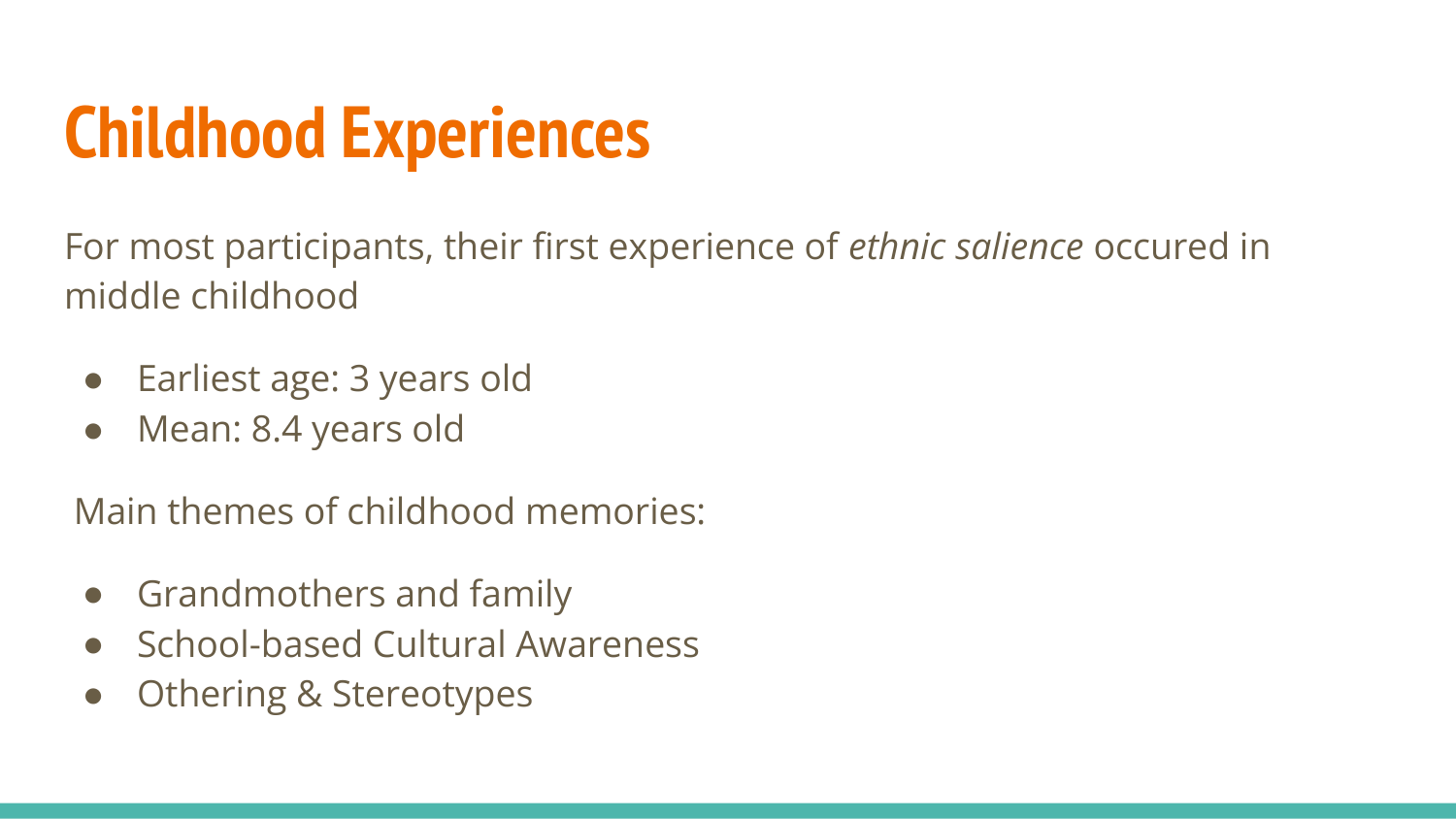

# Childhood Experiences
For most participants, their first experience of ethnic salience occured in middle childhood
Earliest age: 3 years old
Mean: 8.4 years old
 Main themes of childhood memories:
Grandmothers and family
School-based Cultural Awareness
Othering & Stereotypes